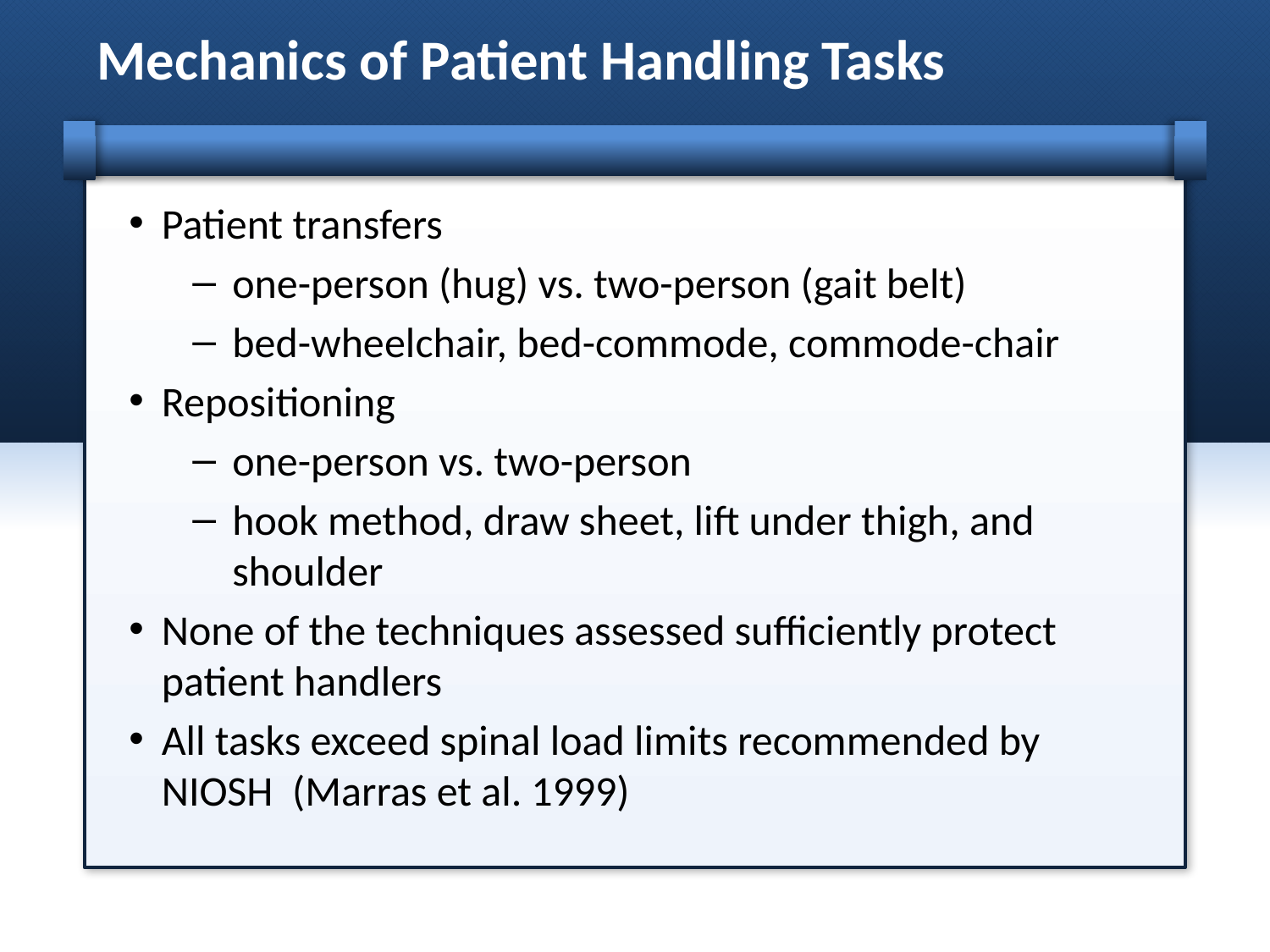

# Mechanics of Patient Handling Tasks
Patient transfers
one-person (hug) vs. two-person (gait belt)
bed-wheelchair, bed-commode, commode-chair
Repositioning
one-person vs. two-person
hook method, draw sheet, lift under thigh, and shoulder
None of the techniques assessed sufficiently protect patient handlers
All tasks exceed spinal load limits recommended by NIOSH  (Marras et al. 1999)